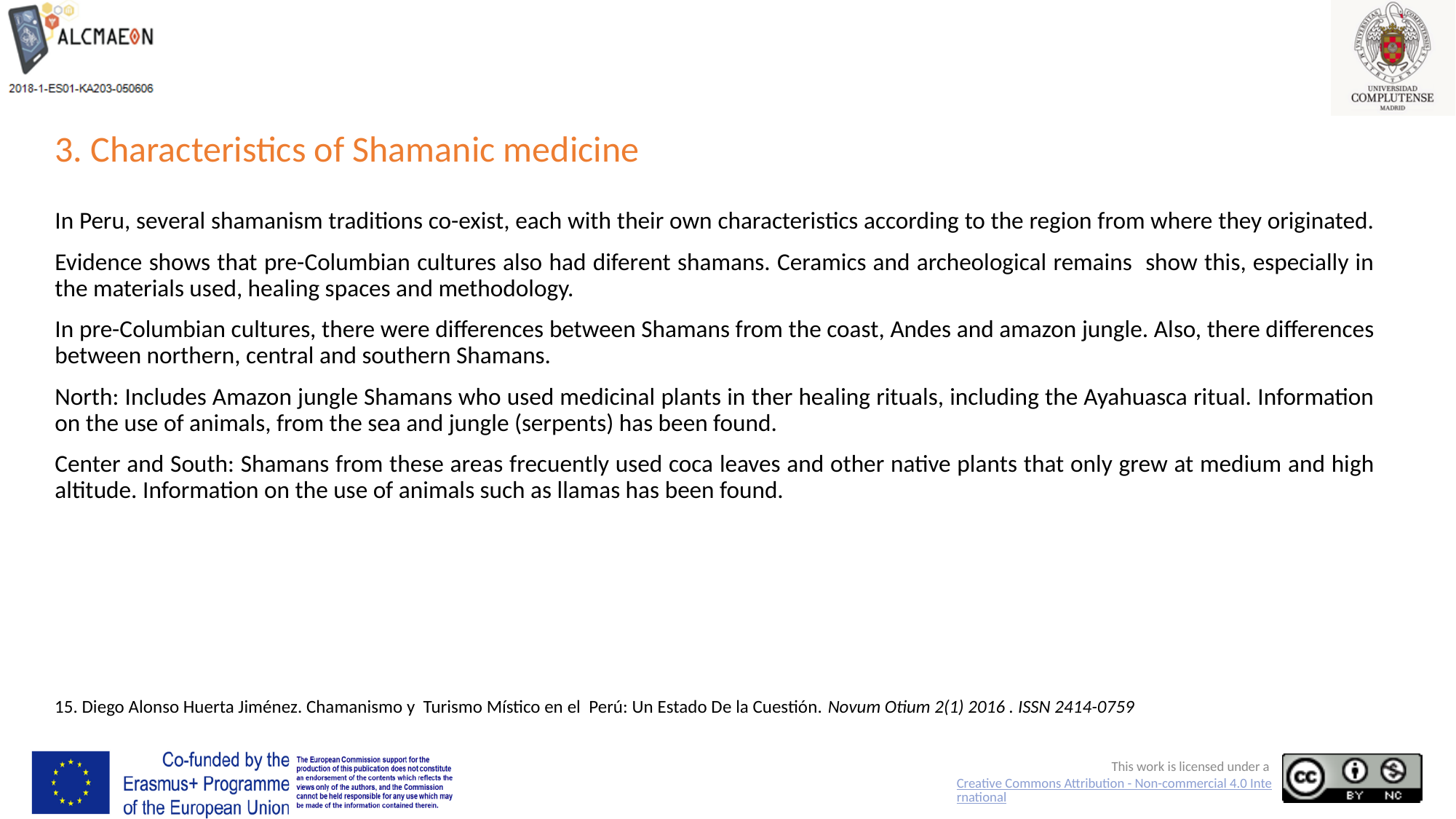

# 3. Characteristics of Shamanic medicine
In Peru, several shamanism traditions co-exist, each with their own characteristics according to the region from where they originated.
Evidence shows that pre-Columbian cultures also had diferent shamans. Ceramics and archeological remains  show this, especially in the materials used, healing spaces and methodology.
In pre-Columbian cultures, there were differences between Shamans from the coast, Andes and amazon jungle. Also, there differences between northern, central and southern Shamans.
North: Includes Amazon jungle Shamans who used medicinal plants in ther healing rituals, including the Ayahuasca ritual. Information on the use of animals, from the sea and jungle (serpents) has been found.
Center and South: Shamans from these areas frecuently used coca leaves and other native plants that only grew at medium and high altitude. Information on the use of animals such as llamas has been found.

15. Diego Alonso Huerta Jiménez. Chamanismo y  Turismo Místico en el  Perú: Un Estado De la Cuestión. Novum Otium 2(1) 2016 . ISSN 2414-0759